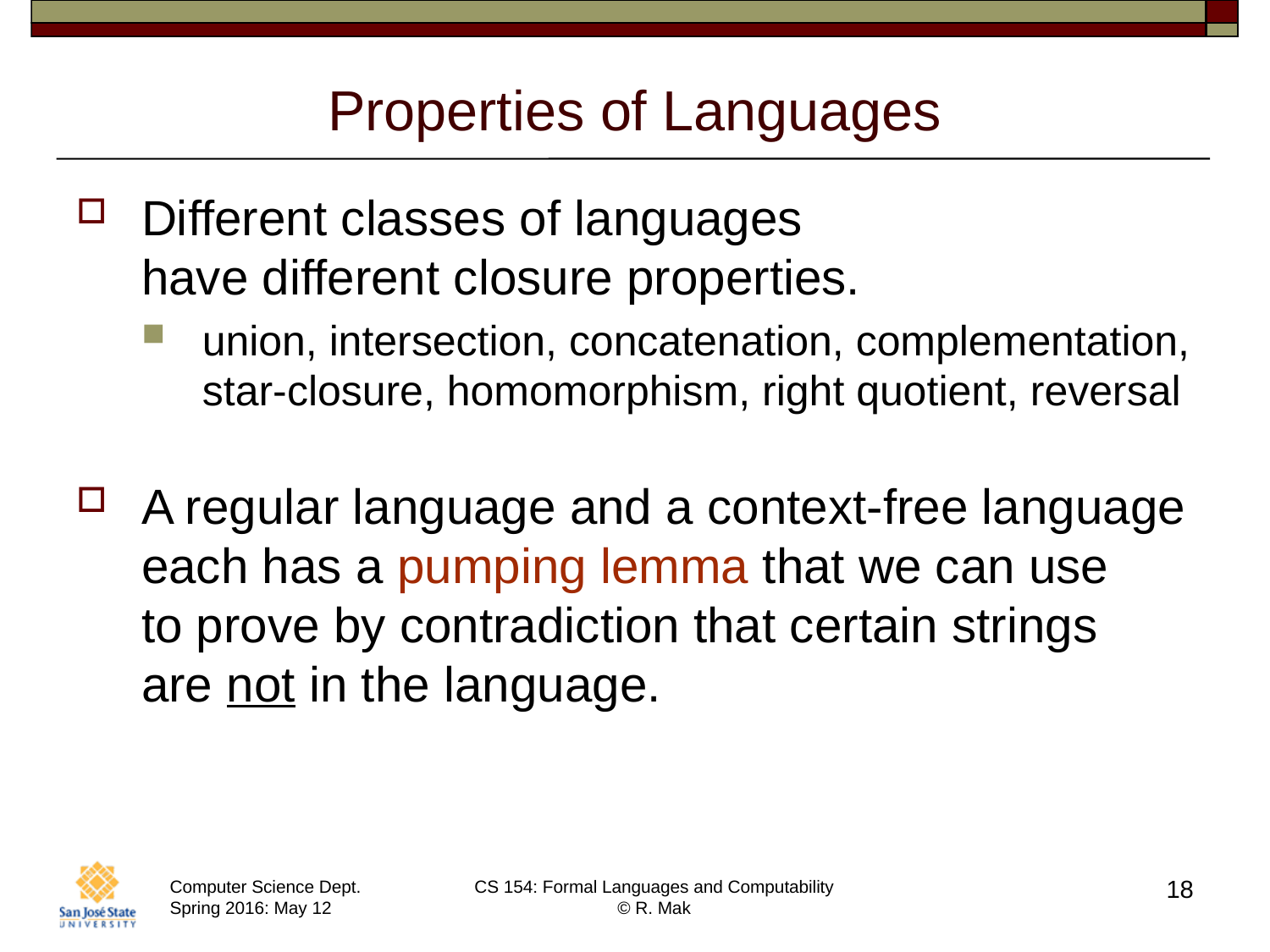

# Properties of Languages
Different classes of languages
have different closure properties.
union, intersection, concatenation, complementation, star-closure, homomorphism, right quotient, reversal

A regular language and a context-free language each has a pumping lemma that we can use
to prove by contradiction that certain strings
are not in the language.
18